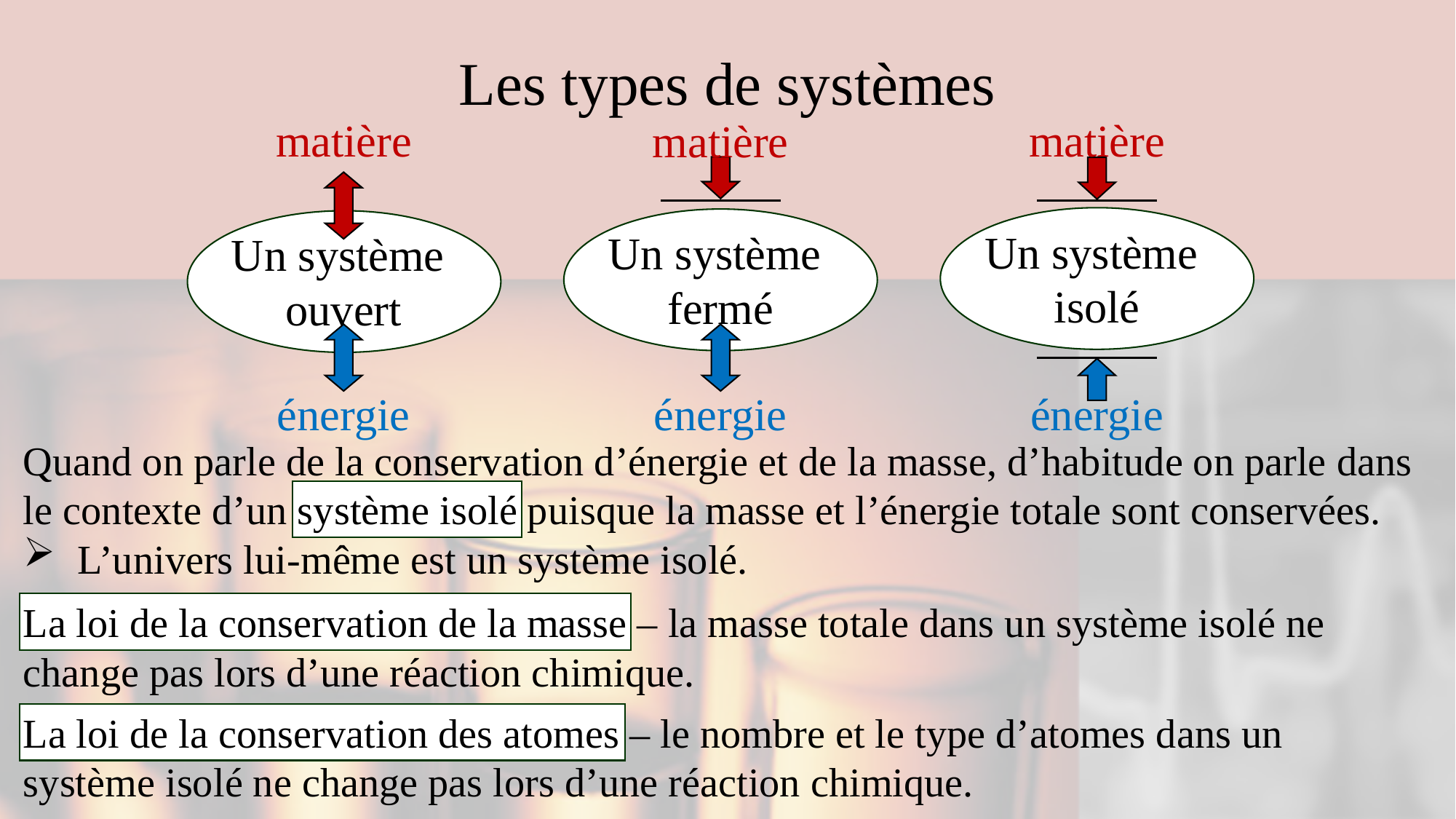

# Les types de systèmes
matière
matière
matière

Un système
isolé
Un système
fermé
Un système
ouvert

énergie
énergie
énergie
Quand on parle de la conservation d’énergie et de la masse, d’habitude on parle dans le contexte d’un système isolé puisque la masse et l’énergie totale sont conservées.
L’univers lui-même est un système isolé.

La loi de la conservation de la masse – la masse totale dans un système isolé ne change pas lors d’une réaction chimique.

La loi de la conservation des atomes – le nombre et le type d’atomes dans un système isolé ne change pas lors d’une réaction chimique.